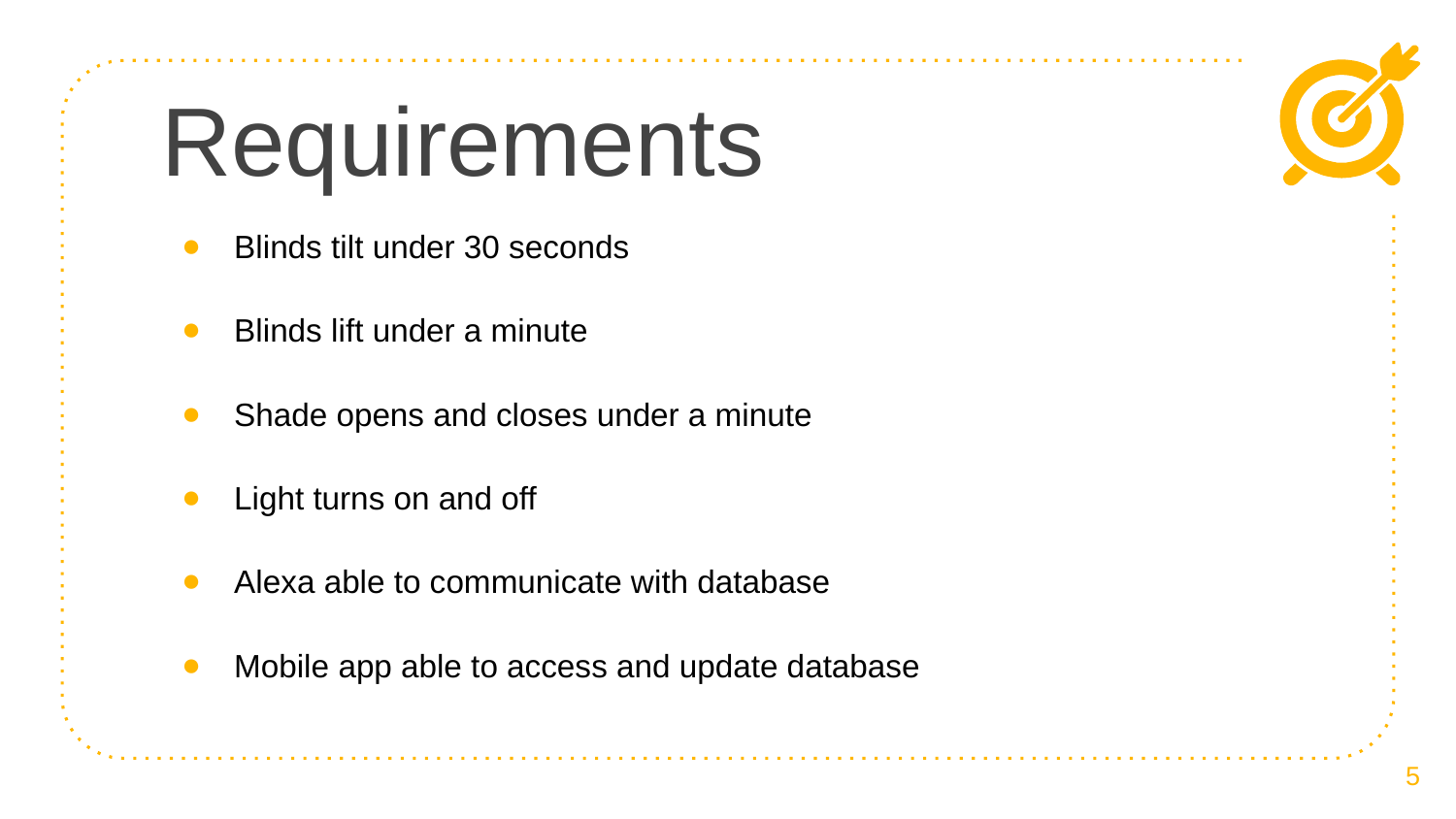

# Requirements
Blinds tilt under 30 seconds

Blinds lift under a minute

Shade opens and closes under a minute

Light turns on and off

Alexa able to communicate with database

Mobile app able to access and update database

5